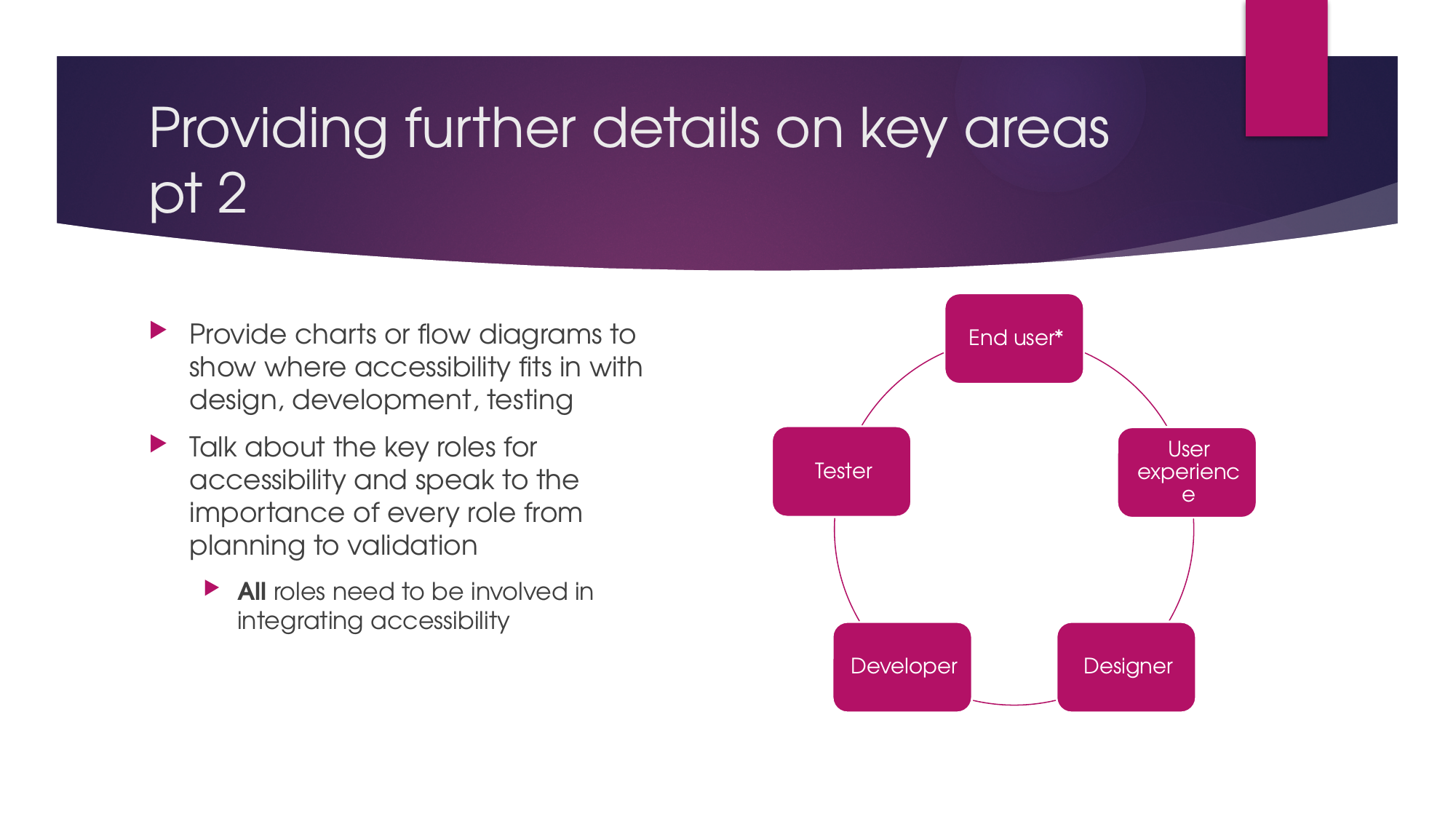

# Providing further details on key areas pt 2
End user*
User experience
Designer
Developer
Tester
Provide charts or flow diagrams to show where accessibility fits in with design, development, testing
Talk about the key roles for accessibility and speak to the importance of every role from planning to validation
All roles need to be involved in integrating accessibility